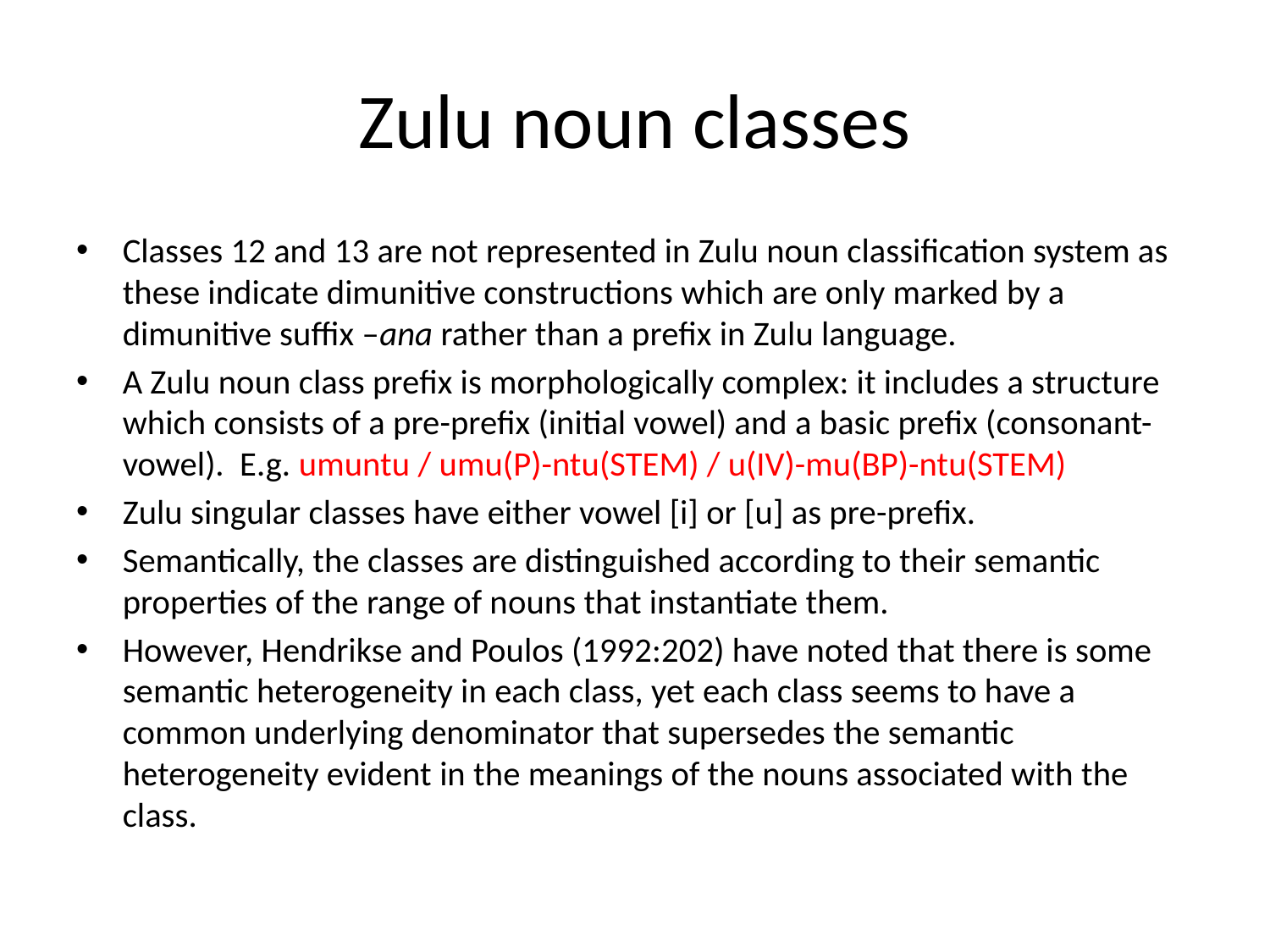

# Zulu noun classes
Classes 12 and 13 are not represented in Zulu noun classification system as these indicate dimunitive constructions which are only marked by a dimunitive suffix –ana rather than a prefix in Zulu language.
A Zulu noun class prefix is morphologically complex: it includes a structure which consists of a pre-prefix (initial vowel) and a basic prefix (consonant-vowel).  E.g. umuntu / umu(P)-ntu(STEM) / u(IV)-mu(BP)-ntu(STEM)
Zulu singular classes have either vowel [i] or [u] as pre-prefix.
Semantically, the classes are distinguished according to their semantic properties of the range of nouns that instantiate them.
However, Hendrikse and Poulos (1992:202) have noted that there is some semantic heterogeneity in each class, yet each class seems to have a common underlying denominator that supersedes the semantic heterogeneity evident in the meanings of the nouns associated with the class.